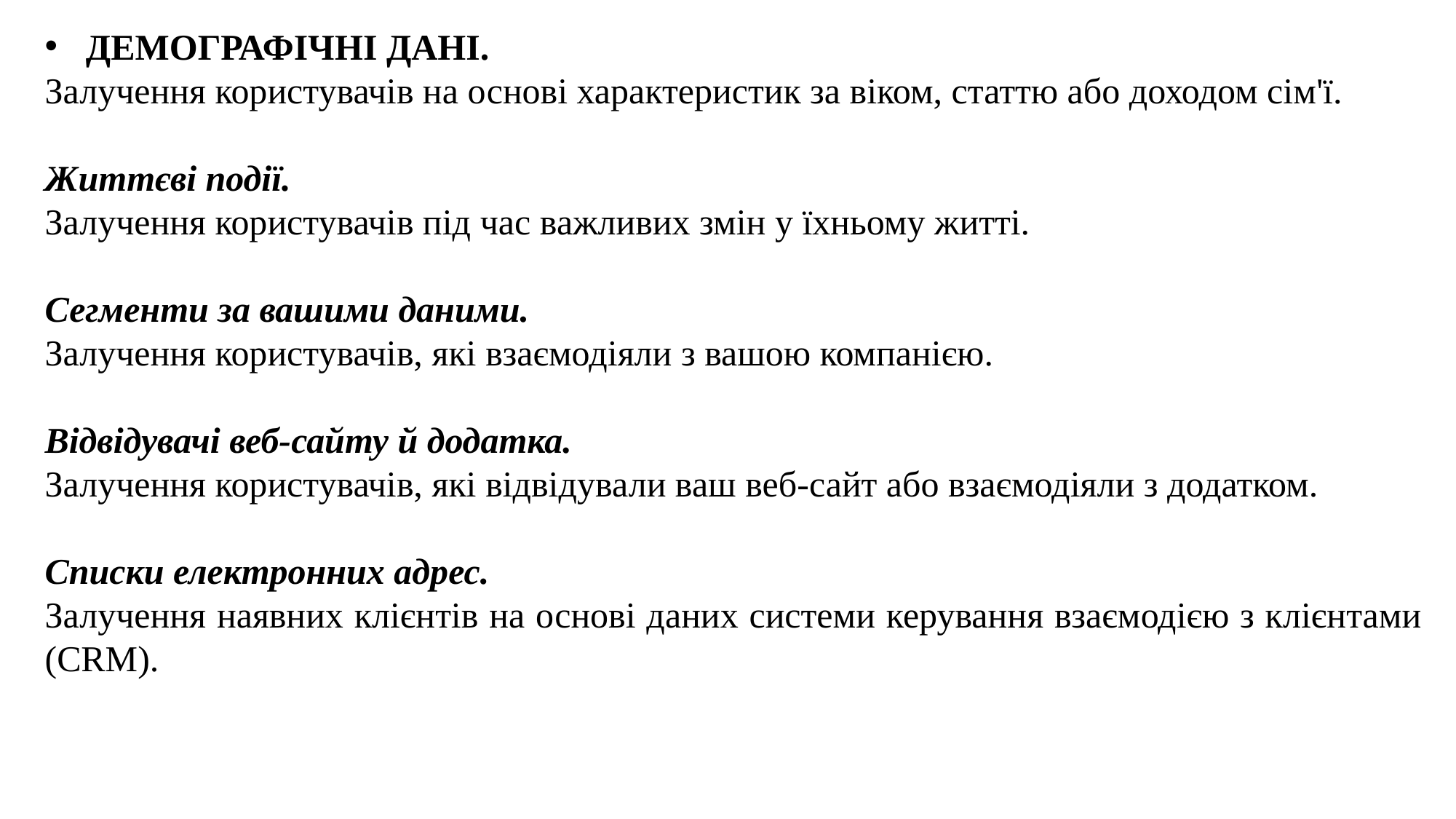

ДЕМОГРАФІЧНІ ДАНІ.
Залучення користувачів на основі характеристик за віком, статтю або доходом сім'ї.

Життєві події.
Залучення користувачів під час важливих змін у їхньому житті.

Сегменти за вашими даними.
Залучення користувачів, які взаємодіяли з вашою компанією.

Відвідувачі веб-сайту й додатка.
Залучення користувачів, які відвідували ваш веб-сайт або взаємодіяли з додатком.

Списки електронних адрес.
Залучення наявних клієнтів на основі даних системи керування взаємодією з клієнтами (CRM).